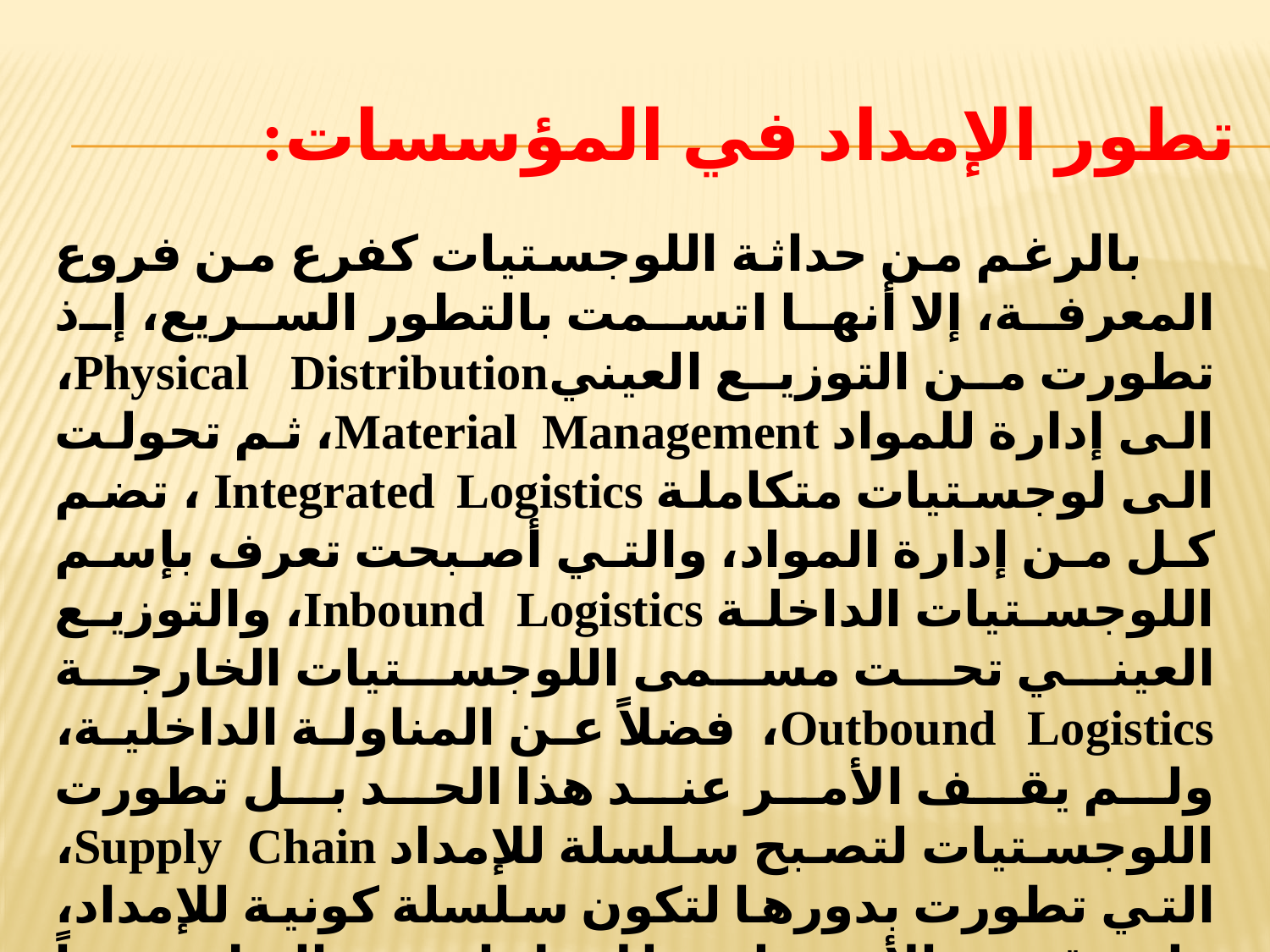

# تطور الإمداد في المؤسسات:
    بالرغم من حداثة اللوجستيات كفرع من فروع المعرفة، إلا أنها اتسمت بالتطور السريع، إذ تطورت من التوزيع العينيPhysical Distribution، الى إدارة للمواد Material Management، ثم تحولت الى لوجستيات متكاملة Integrated Logistics ، تضم كل من إدارة المواد، والتي أصبحت تعرف بإسم اللوجستيات الداخلة Inbound Logistics، والتوزيع العيني تحت مسمى اللوجستيات الخارجة Outbound Logistics،  فضلاً عن المناولة الداخلية، ولم يقف الأمر عند هذا الحد بل تطورت اللوجستيات لتصبح سلسلة للإمداد Supply Chain، التي تطورت بدورها لتكون سلسلة كونية للإمداد، ولم يقتصر الأمر على ذلك بل إستمر التطور يوماً تلو الآخر، مما أفرز العديد من المفاهيم والإتجاهات الحديثة في هذا المجال.